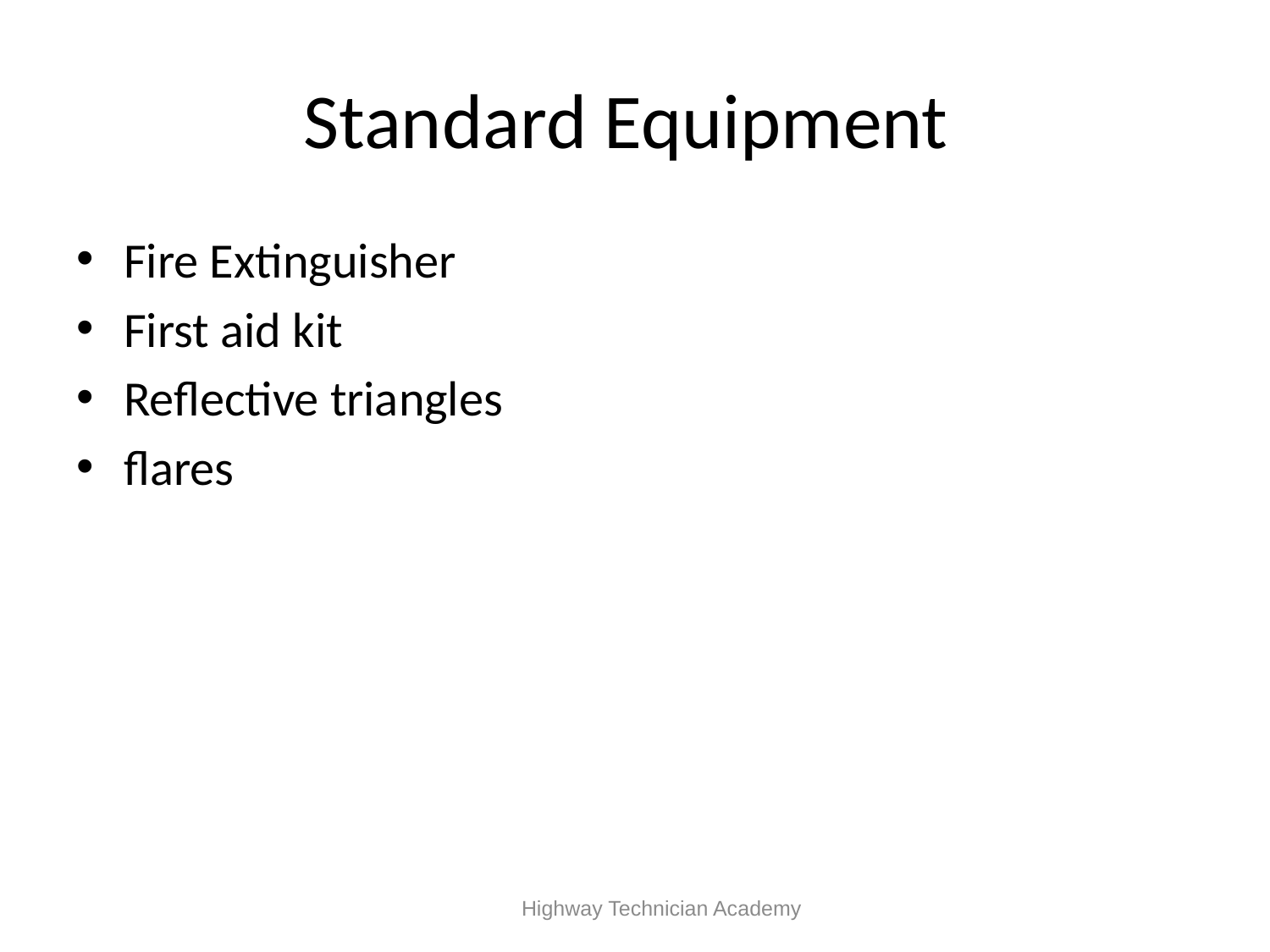

# Standard Equipment
Fire Extinguisher
First aid kit
Reflective triangles
flares

           Highway Technician Academy